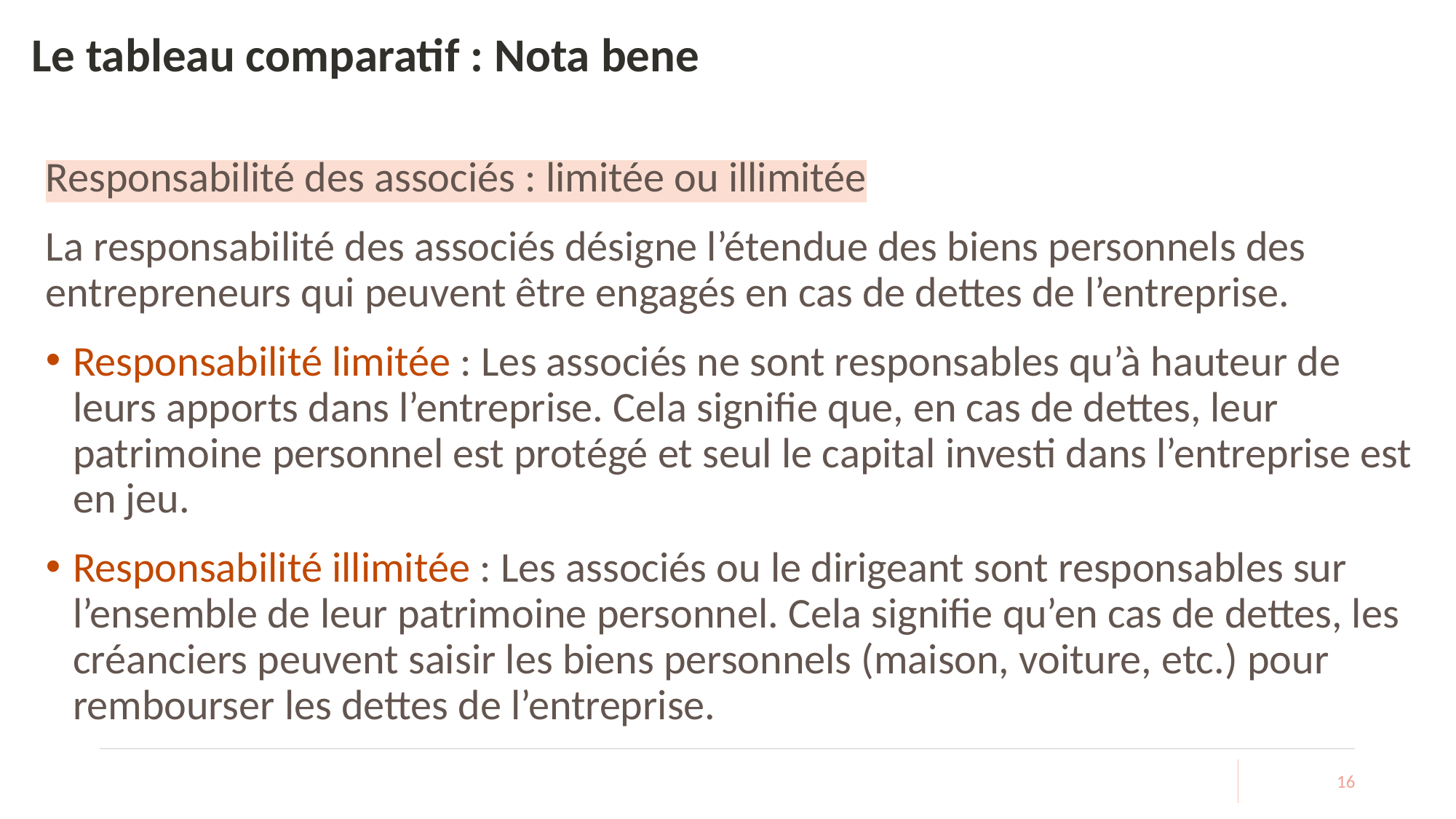

# Le tableau comparatif : Nota bene
Responsabilité des associés : limitée ou illimitée
La responsabilité des associés désigne l’étendue des biens personnels des entrepreneurs qui peuvent être engagés en cas de dettes de l’entreprise.
Responsabilité limitée : Les associés ne sont responsables qu’à hauteur de leurs apports dans l’entreprise. Cela signifie que, en cas de dettes, leur patrimoine personnel est protégé et seul le capital investi dans l’entreprise est en jeu.
Responsabilité illimitée : Les associés ou le dirigeant sont responsables sur l’ensemble de leur patrimoine personnel. Cela signifie qu’en cas de dettes, les créanciers peuvent saisir les biens personnels (maison, voiture, etc.) pour rembourser les dettes de l’entreprise.
16